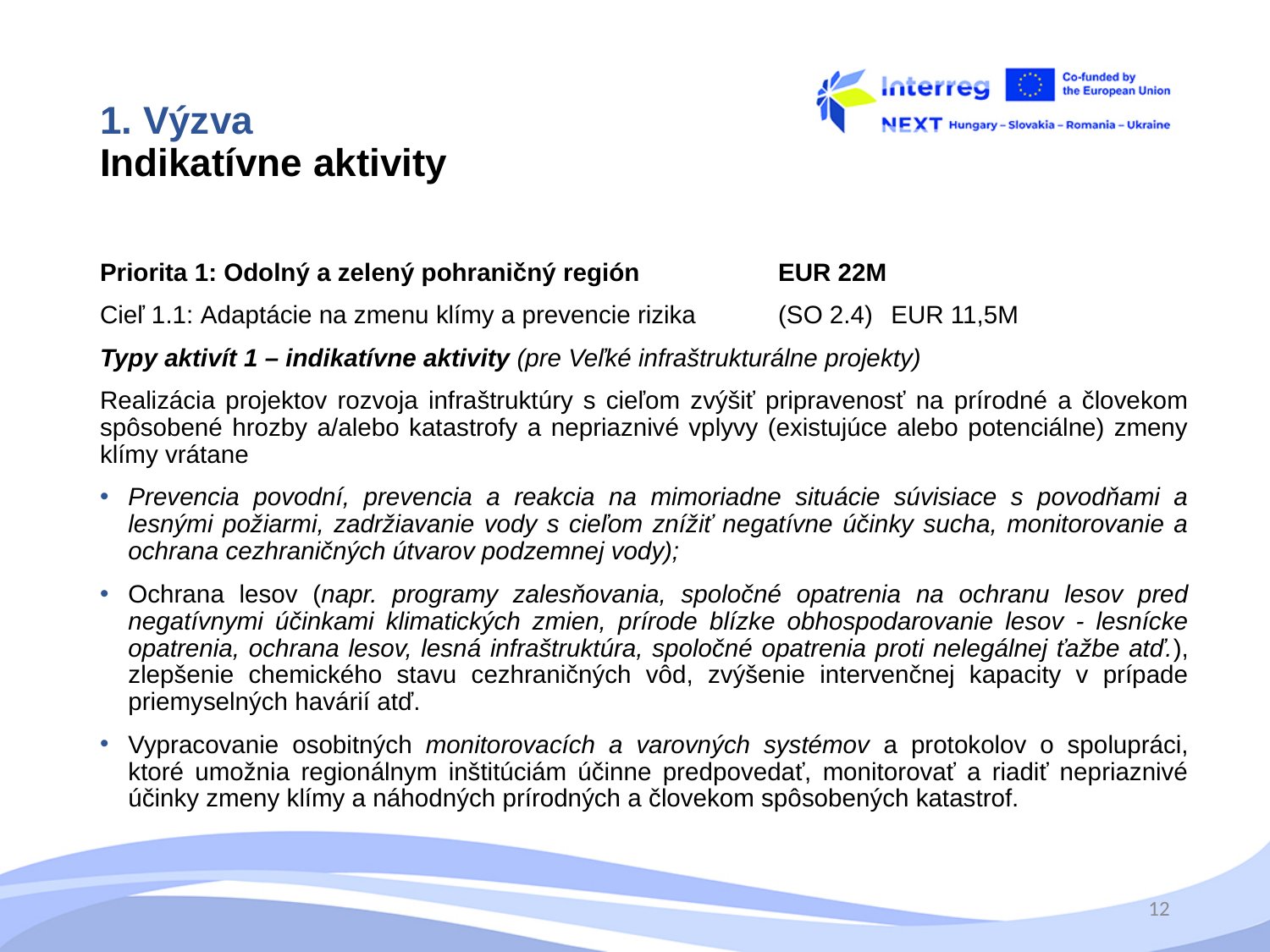

# 1. Výzva Indikatívne aktivity
Priorita 1: Odolný a zelený pohraničný región 			EUR 22M
Cieľ 1.1: Adaptácie na zmenu klímy a prevencie rizika	(SO 2.4) 		EUR 11,5M
Typy aktivít 1 – indikatívne aktivity (pre Veľké infraštrukturálne projekty)
Realizácia projektov rozvoja infraštruktúry s cieľom zvýšiť pripravenosť na prírodné a človekom spôsobené hrozby a/alebo katastrofy a nepriaznivé vplyvy (existujúce alebo potenciálne) zmeny klímy vrátane
Prevencia povodní, prevencia a reakcia na mimoriadne situácie súvisiace s povodňami a lesnými požiarmi, zadržiavanie vody s cieľom znížiť negatívne účinky sucha, monitorovanie a ochrana cezhraničných útvarov podzemnej vody);
Ochrana lesov (napr. programy zalesňovania, spoločné opatrenia na ochranu lesov pred negatívnymi účinkami klimatických zmien, prírode blízke obhospodarovanie lesov - lesnícke opatrenia, ochrana lesov, lesná infraštruktúra, spoločné opatrenia proti nelegálnej ťažbe atď.), zlepšenie chemického stavu cezhraničných vôd, zvýšenie intervenčnej kapacity v prípade priemyselných havárií atď.
Vypracovanie osobitných monitorovacích a varovných systémov a protokolov o spolupráci, ktoré umožnia regionálnym inštitúciám účinne predpovedať, monitorovať a riadiť nepriaznivé účinky zmeny klímy a náhodných prírodných a človekom spôsobených katastrof.

12